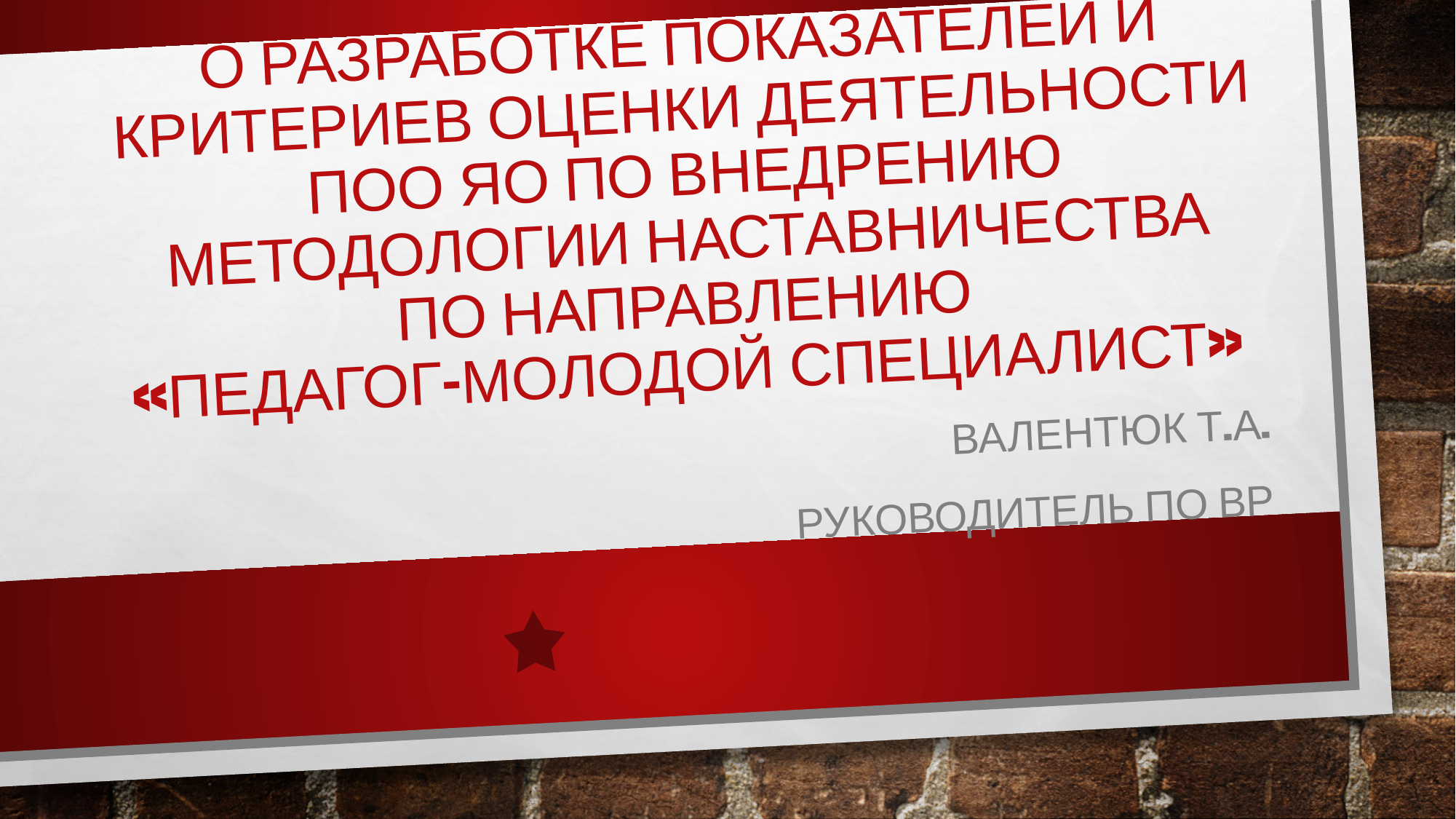

# О Разработке показателей и критериев оценки деятельности ПОО ЯО по внедрению методологии наставничества по направлению «педагог-молодой специалист»
Валентюк т.а.
Руководитель по вр